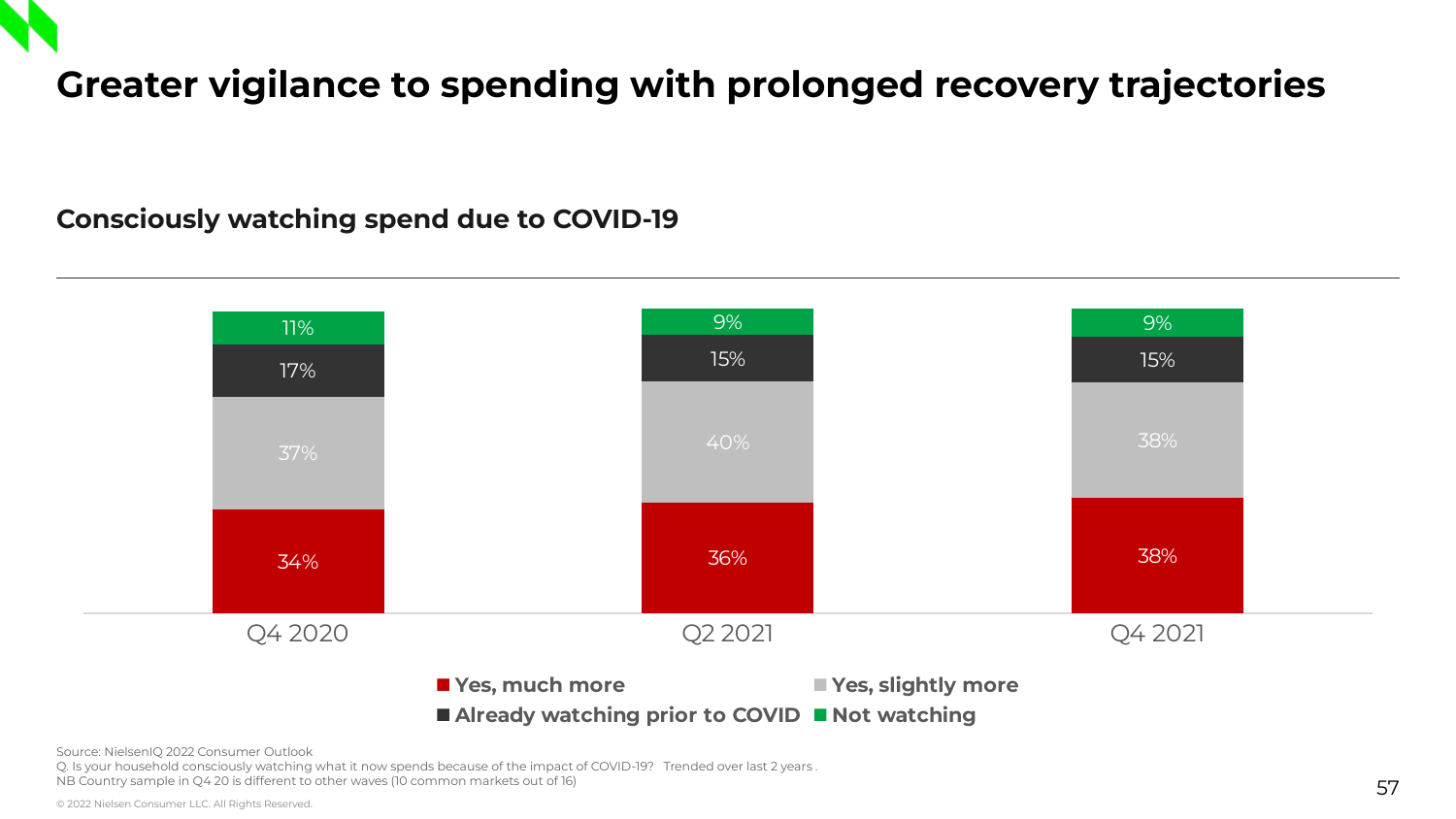

# Greater vigilance to spending with prolonged recovery trajectories
Consciously watching spend due to COVID-19

### Chart

| Category | Yes, much more | Yes, slightly more | Already watching prior to COVID | Not watching |
|---|---|---|---|---|
| Q4 2020 | 0.34 | 0.37 | 0.17 | 0.11 |
| Q2 2021 | 0.36379399999999995 | 0.39616399999999996 | 0.152271 | 0.087771 |
| Q4 2021 | 0.378839 | 0.377071 | 0.150782 | 0.093308 |
Source: NielsenIQ 2022 Consumer Outlook
Q. Is your household consciously watching what it now spends because of the impact of COVID-19?   Trended over last 2 years .
NB Country sample in Q4 20 is different to other waves (10 common markets out of 16)